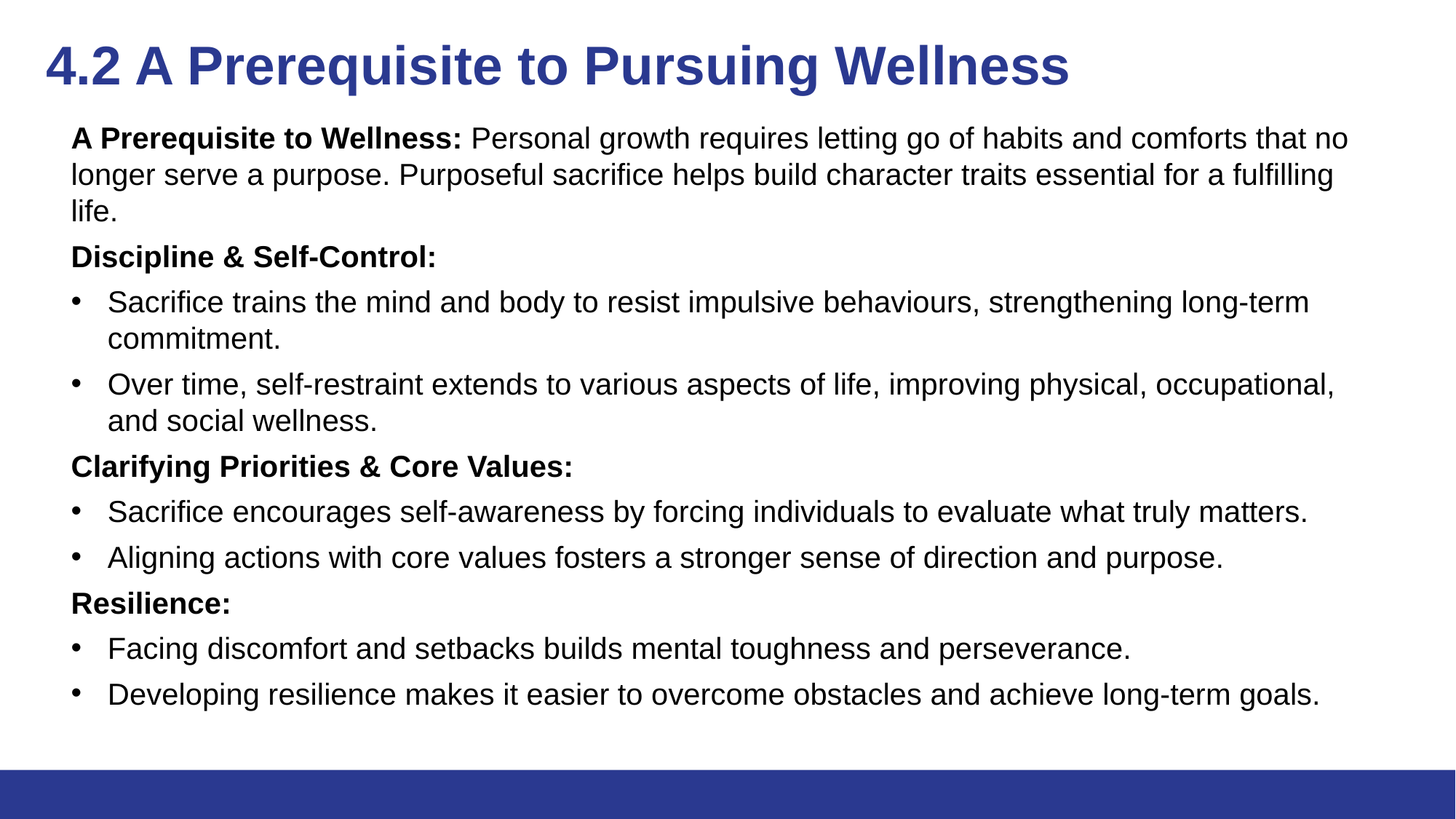

# 4.2 A Prerequisite to Pursuing Wellness
A Prerequisite to Wellness: Personal growth requires letting go of habits and comforts that no longer serve a purpose. Purposeful sacrifice helps build character traits essential for a fulfilling life.
Discipline & Self-Control:
Sacrifice trains the mind and body to resist impulsive behaviours, strengthening long-term commitment.
Over time, self-restraint extends to various aspects of life, improving physical, occupational, and social wellness.
Clarifying Priorities & Core Values:
Sacrifice encourages self-awareness by forcing individuals to evaluate what truly matters.
Aligning actions with core values fosters a stronger sense of direction and purpose.
Resilience:
Facing discomfort and setbacks builds mental toughness and perseverance.
Developing resilience makes it easier to overcome obstacles and achieve long-term goals.